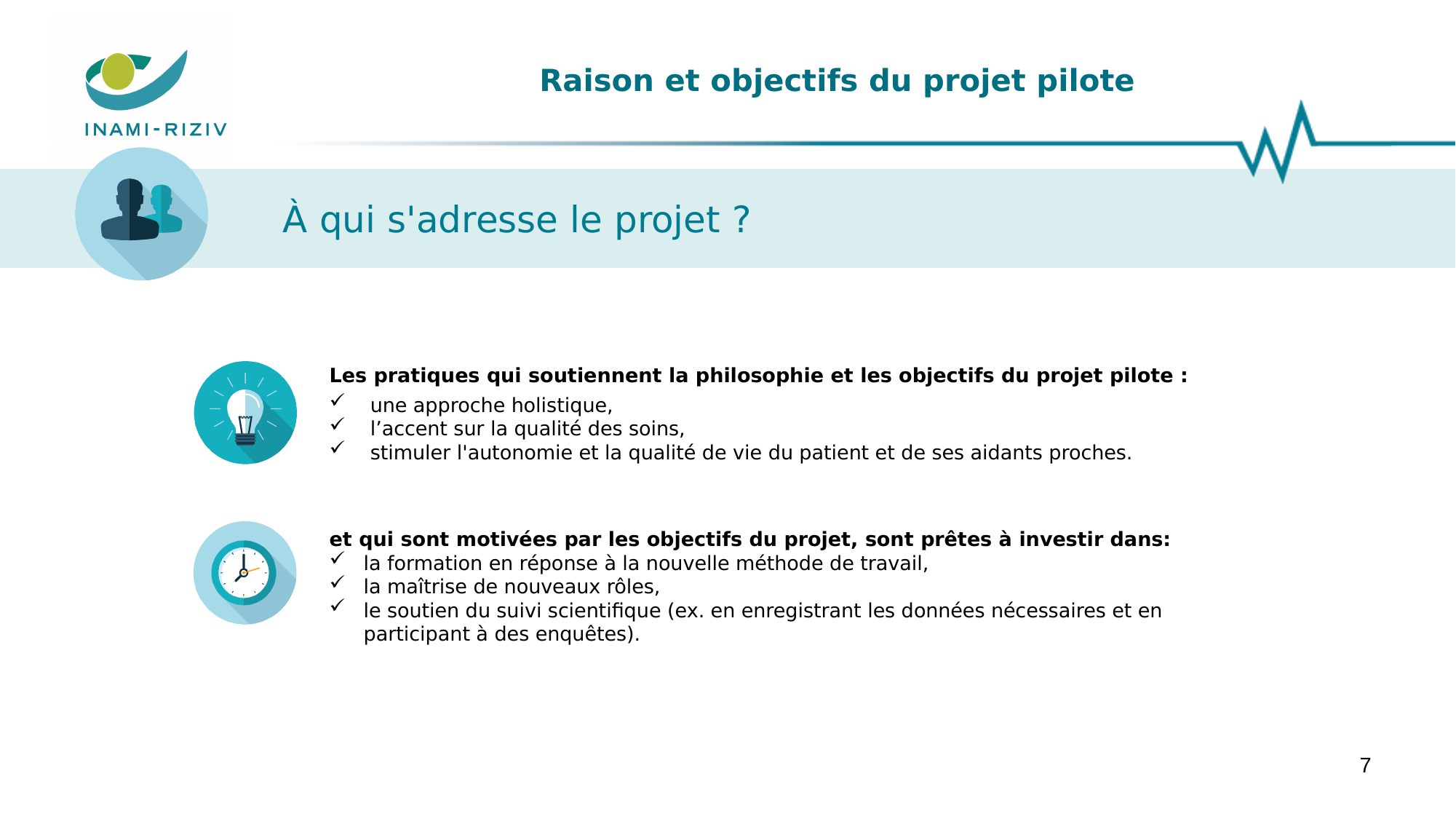

# Raison et objectifs du projet pilote

À qui s'adresse le projet ?
Les pratiques qui soutiennent la philosophie et les objectifs du projet pilote :
une approche holistique,
l’accent sur la qualité des soins,
stimuler l'autonomie et la qualité de vie du patient et de ses aidants proches.

et qui sont motivées par les objectifs du projet, sont prêtes à investir dans:
la formation en réponse à la nouvelle méthode de travail,
la maîtrise de nouveaux rôles,
le soutien du suivi scientifique (ex. en enregistrant les données nécessaires et en participant à des enquêtes).

7